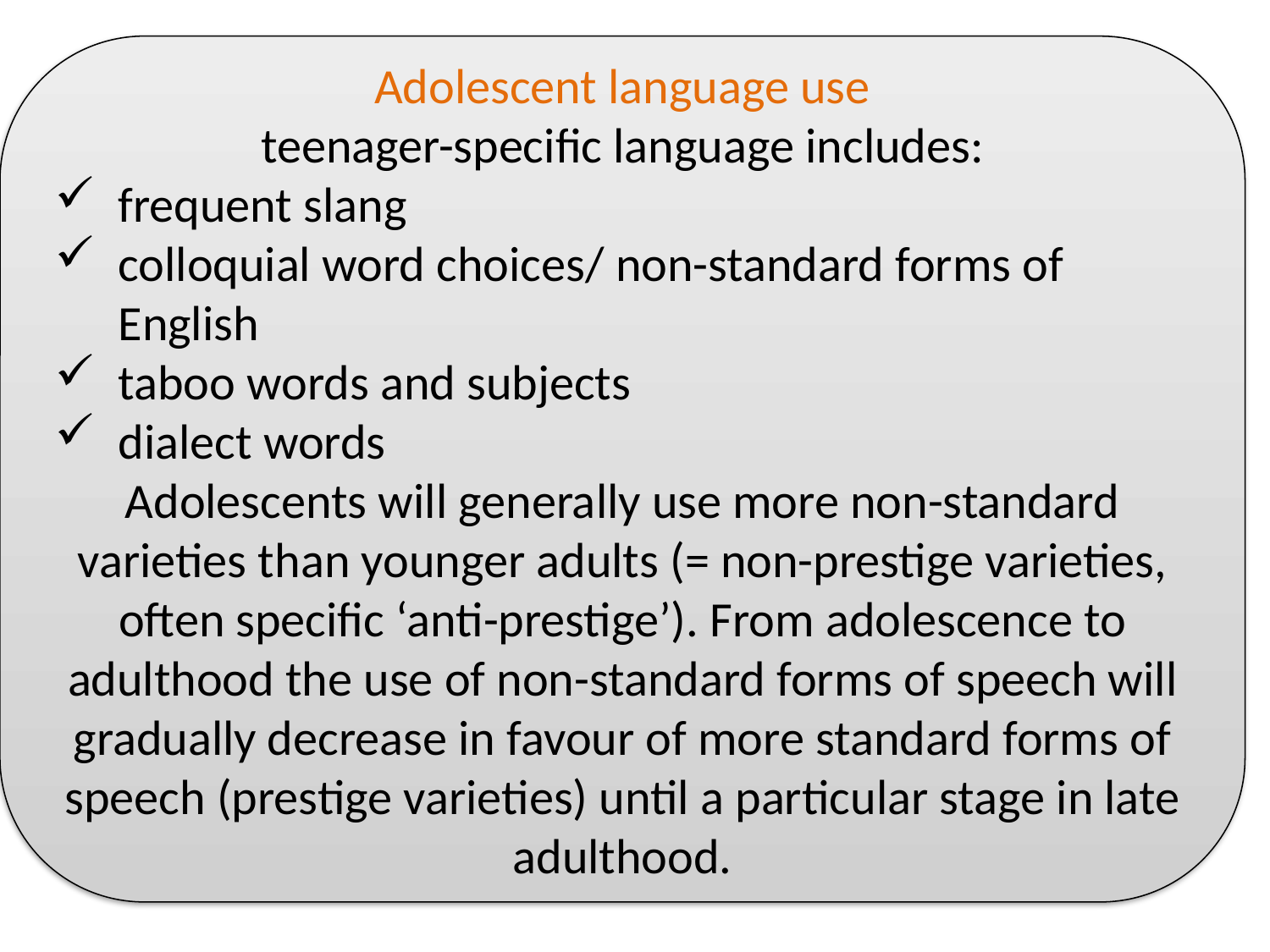

Adolescent language use
teenager-specific language includes:
frequent slang
colloquial word choices/ non-standard forms of English
taboo words and subjects
dialect words
Adolescents will generally use more non-standard varieties than younger adults (= non-prestige varieties, often specific ‘anti-prestige’). From adolescence to adulthood the use of non-standard forms of speech will gradually decrease in favour of more standard forms of speech (prestige varieties) until a particular stage in late adulthood.